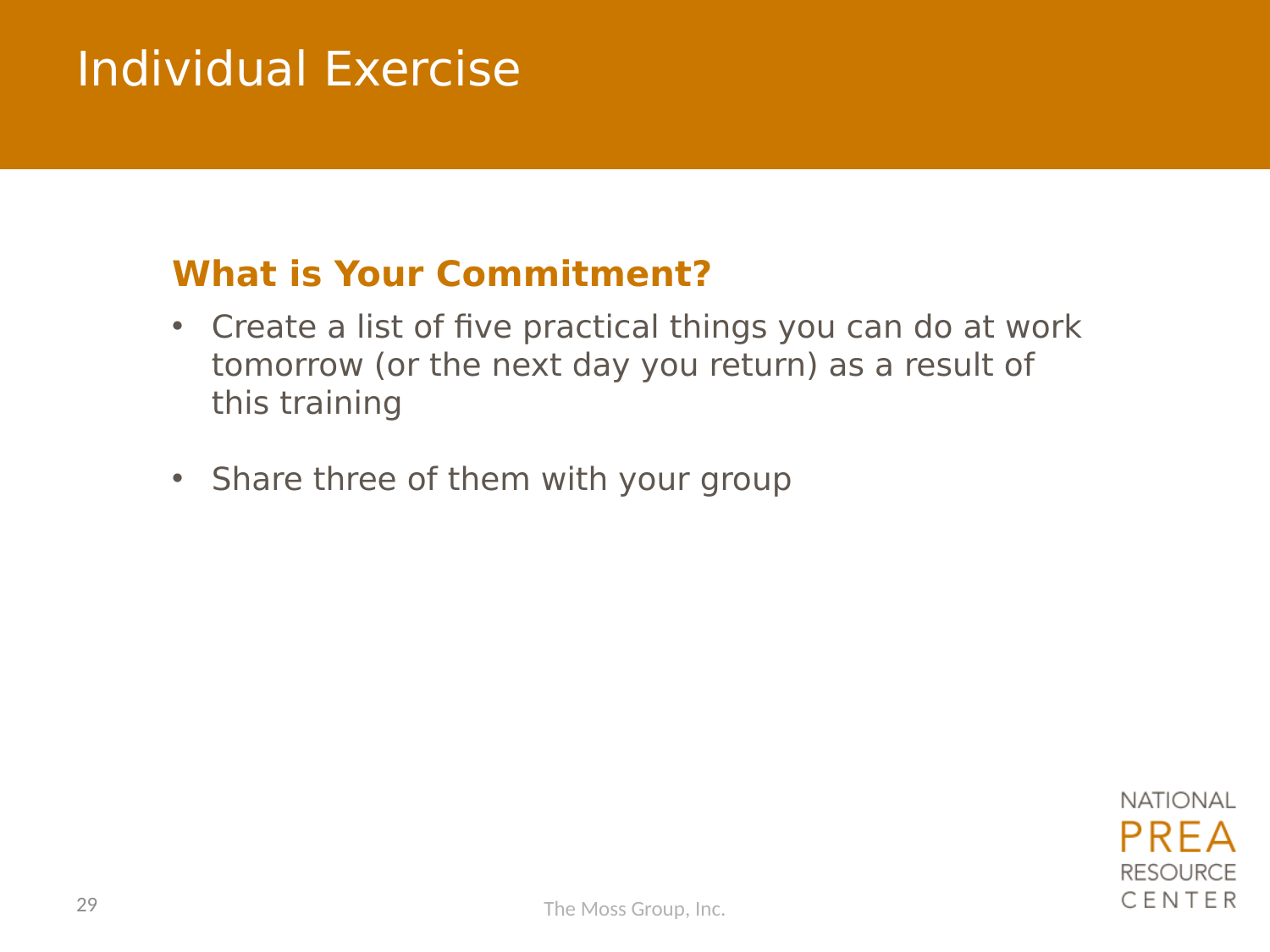

# Individual Exercise
What is Your Commitment?
Create a list of five practical things you can do at work tomorrow (or the next day you return) as a result of this training

Share three of them with your group

29
The Moss Group, Inc.